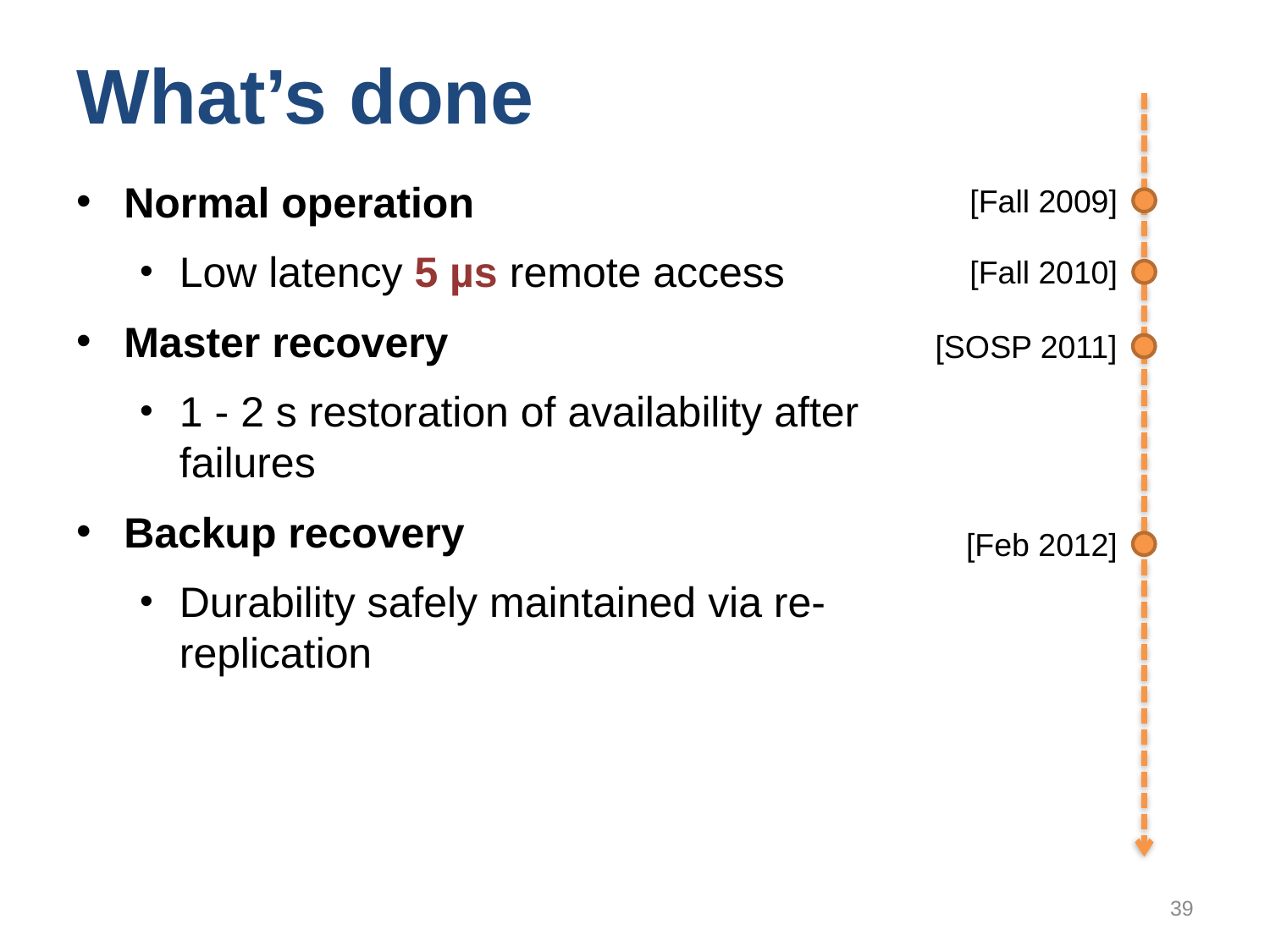

# What’s done
Normal operation
Low latency 5 µs remote access
Master recovery
1 - 2 s restoration of availability after failures
Backup recovery
Durability safely maintained via re-replication
[Fall 2009]

[Fall 2010]

[SOSP 2011]

[Feb 2012]

39